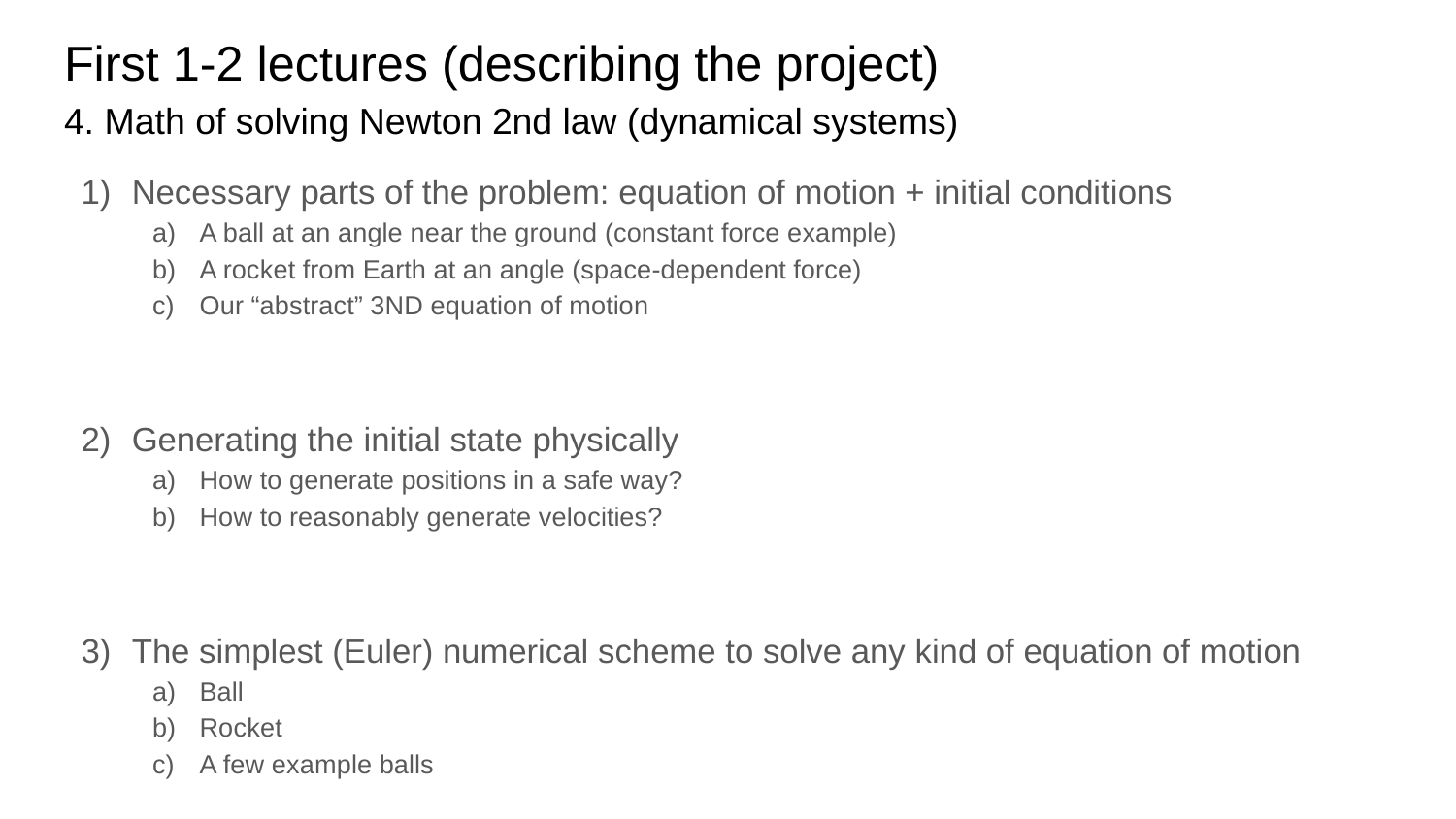

# First 1-2 lectures (describing the project)
4. Math of solving Newton 2nd law (dynamical systems)
Necessary parts of the problem: equation of motion + initial conditions
A ball at an angle near the ground (constant force example)
A rocket from Earth at an angle (space-dependent force)
Our “abstract” 3ND equation of motion

Generating the initial state physically
How to generate positions in a safe way?
How to reasonably generate velocities?

The simplest (Euler) numerical scheme to solve any kind of equation of motion
Ball
Rocket
A few example balls